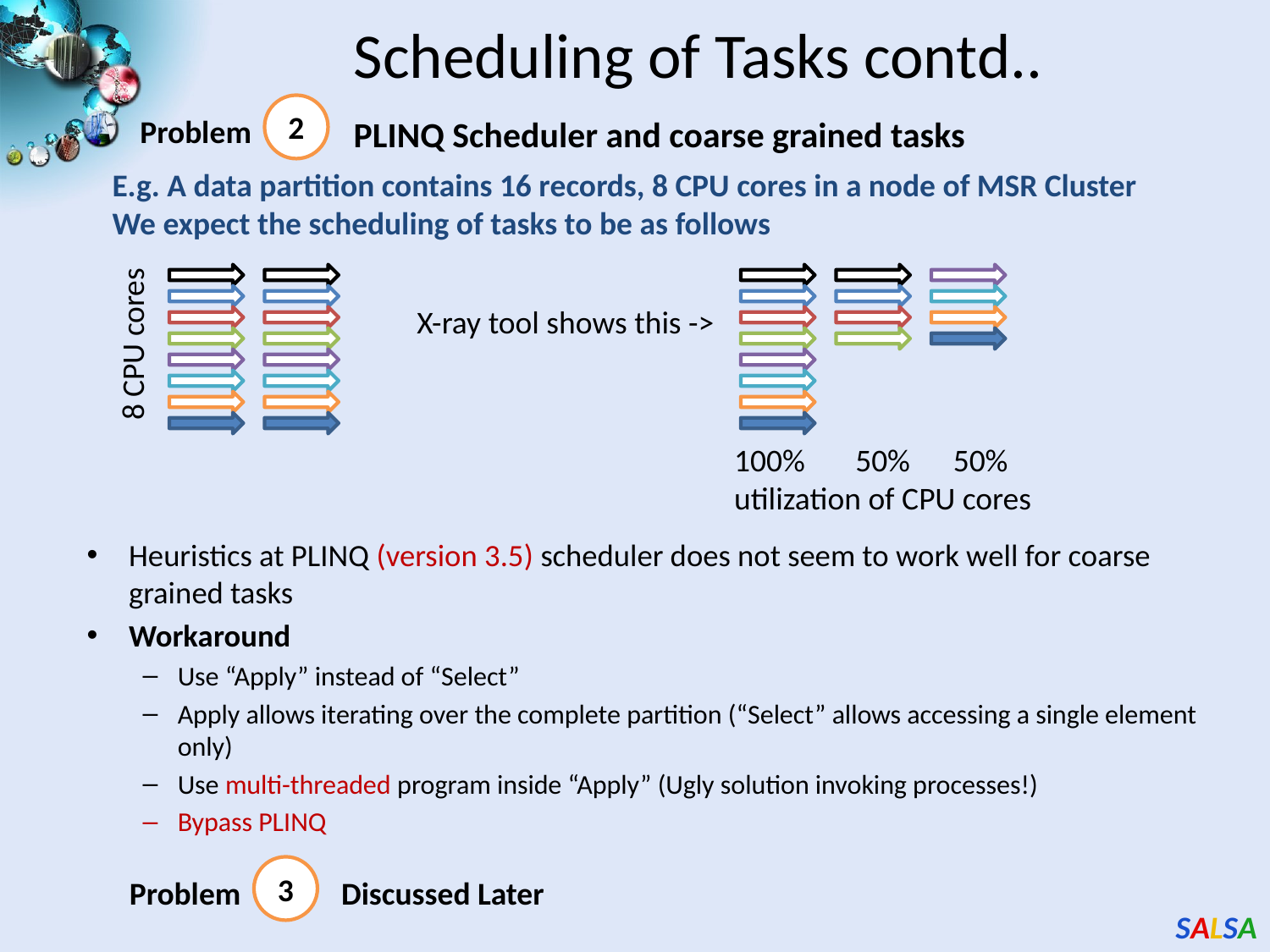

# Scheduling of Tasks contd..
2
Problem
PLINQ Scheduler and coarse grained tasks
E.g. A data partition contains 16 records, 8 CPU cores in a node of MSR Cluster
We expect the scheduling of tasks to be as follows

X-ray tool shows this ->

8 CPU cores

100%       50%      50%
utilization of CPU cores
Heuristics at PLINQ (version 3.5) scheduler does not seem to work well for coarse grained tasks
Workaround
Use “Apply” instead of “Select”
Apply allows iterating over the complete partition (“Select” allows accessing a single element only)
Use multi-threaded program inside “Apply” (Ugly solution invoking processes!)
Bypass PLINQ
3
Problem
Discussed Later